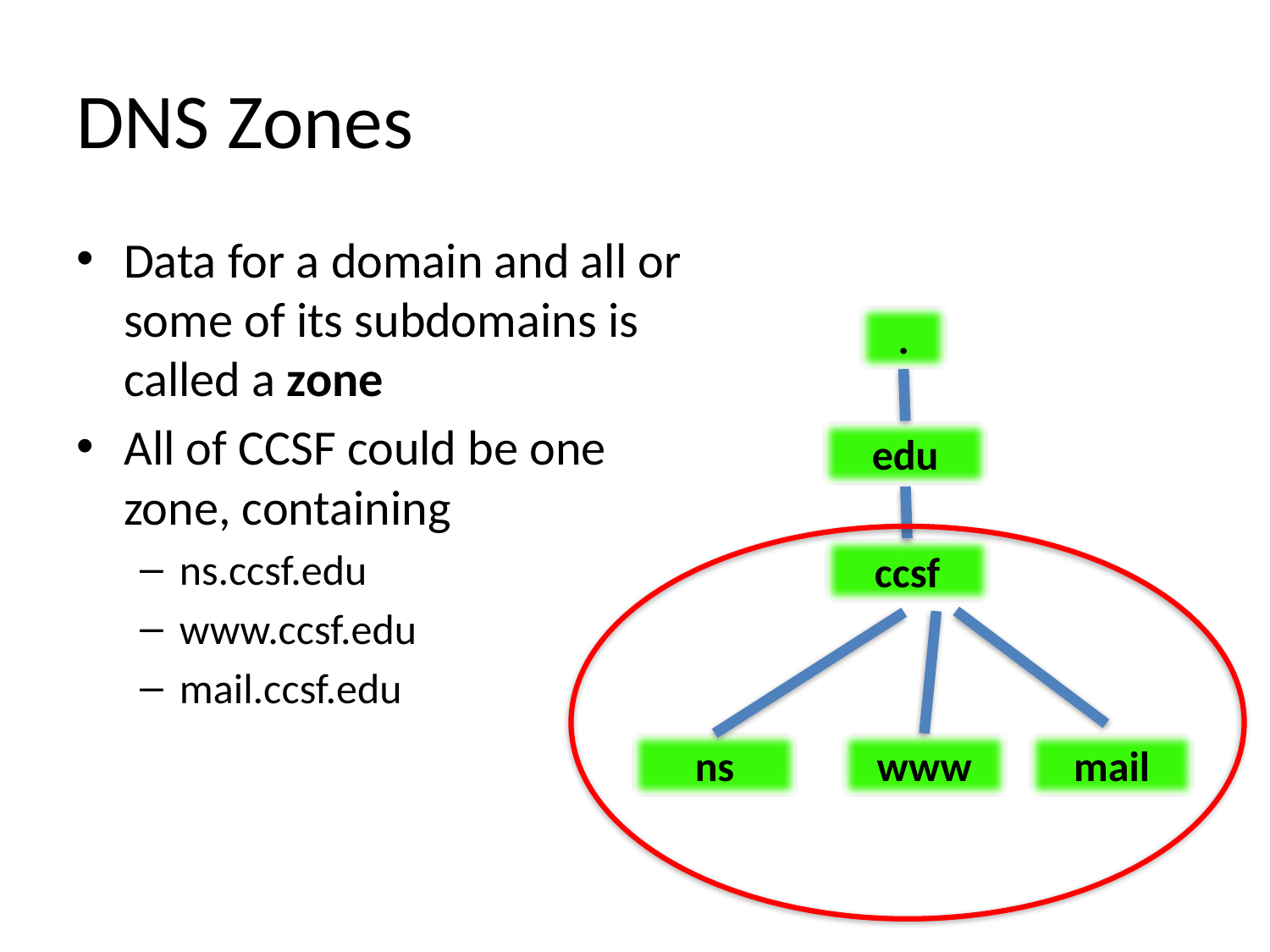

# DNS Zones
Data for a domain and all or some of its subdomains is called a zone
All of CCSF could be one zone, containing
ns.ccsf.edu
www.ccsf.edu
mail.ccsf.edu
.
edu

ccsf
ns
www
mail